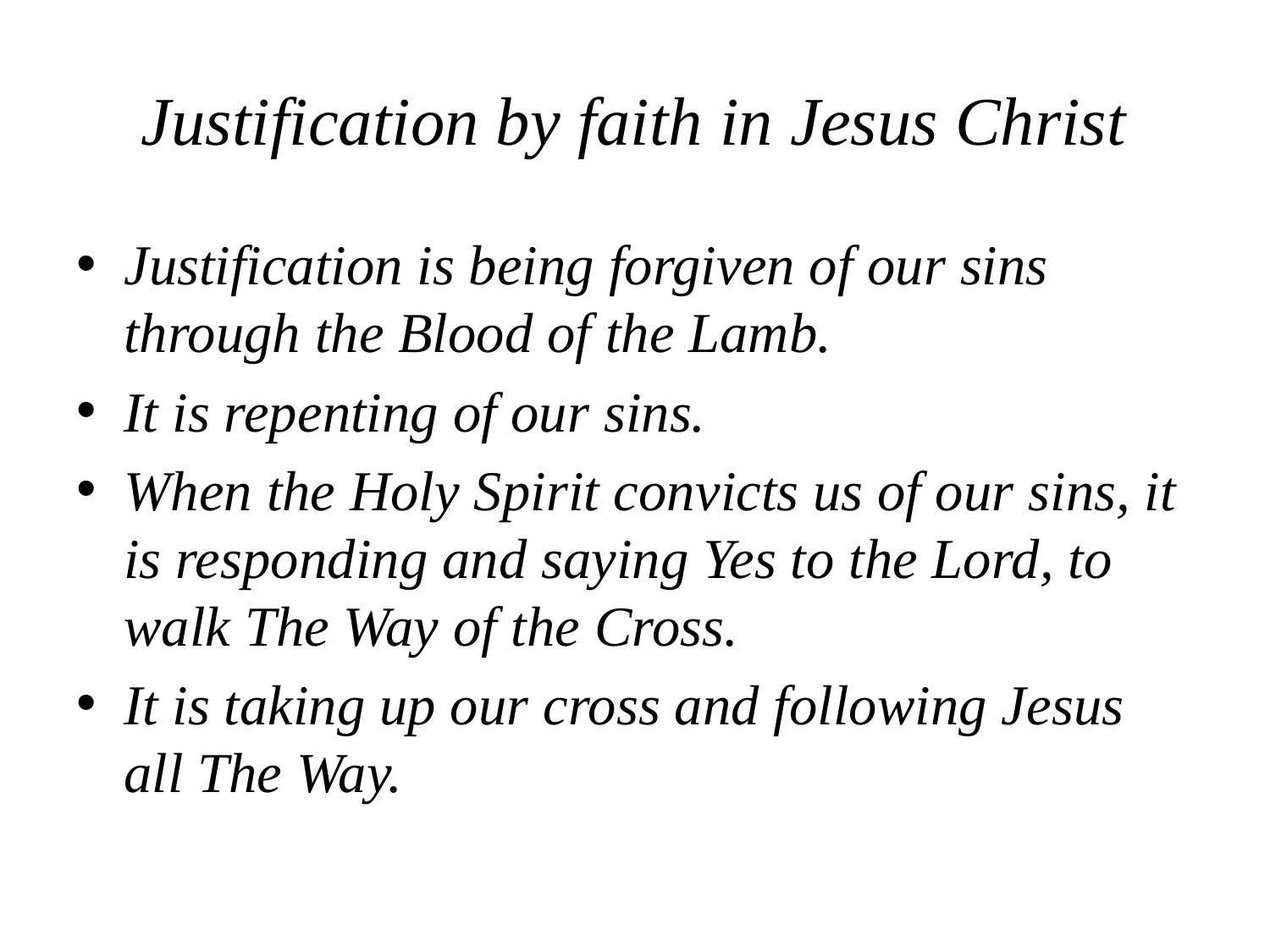

# Justification by faith in Jesus Christ
Justification is being forgiven of our sins through the Blood of the Lamb.
It is repenting of our sins.
When the Holy Spirit convicts us of our sins, it is responding and saying Yes to the Lord, to walk The Way of the Cross.
It is taking up our cross and following Jesus all The Way.